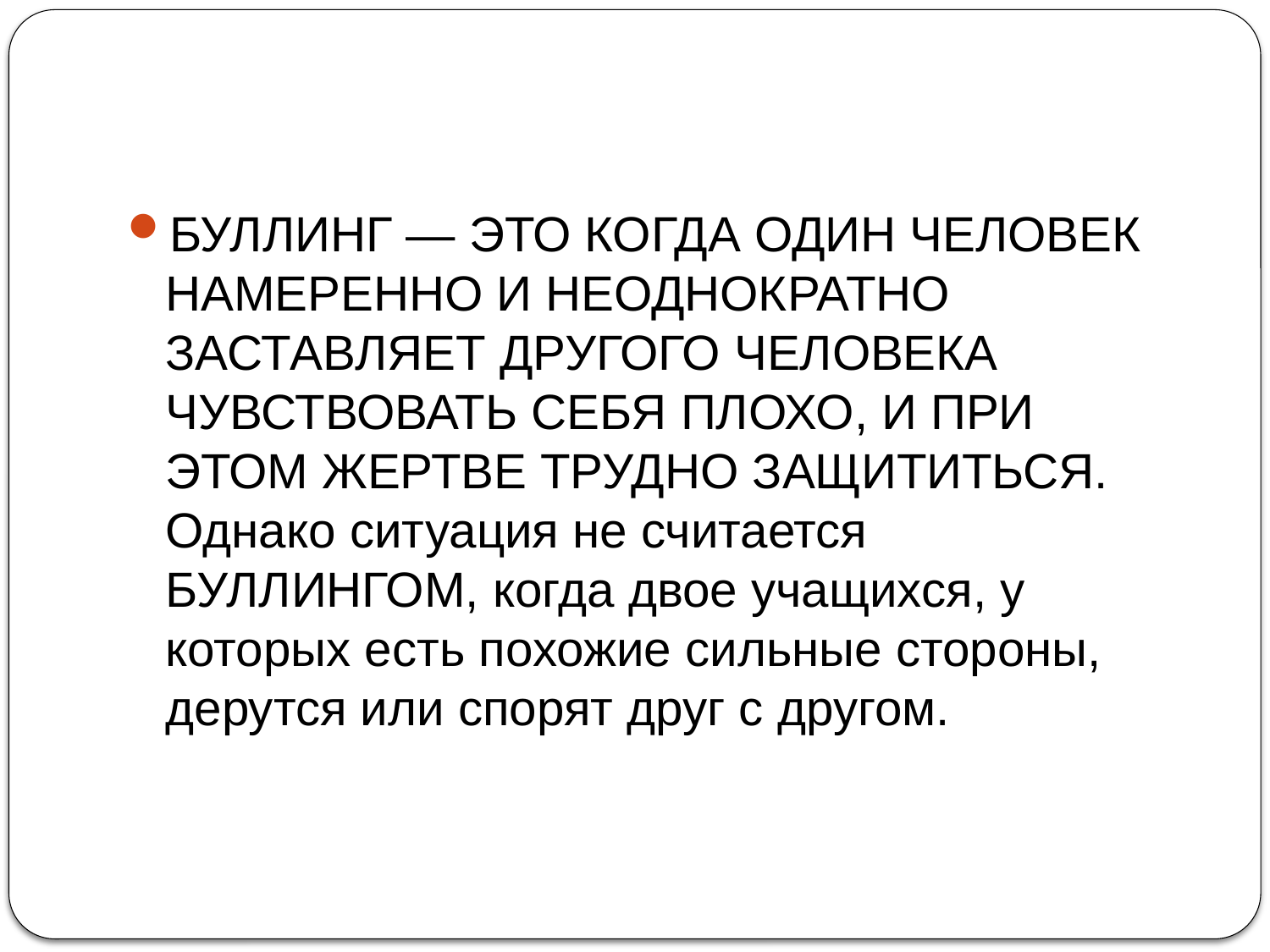

БУЛЛИНГ — ЭТО КОГДА ОДИН ЧЕЛОВЕК НАМЕРЕННО И НЕОДНОКРАТНО ЗАСТАВЛЯЕТ ДРУГОГО ЧЕЛОВЕКА ЧУВСТВОВАТЬ СЕБЯ ПЛОХО, И ПРИ ЭТОМ ЖЕРТВЕ ТРУДНО ЗАЩИТИТЬСЯ. Однако ситуация не считается БУЛЛИНГОМ, когда двое учащихся, у которых есть похожие сильные стороны, дерутся или спорят друг с другом.